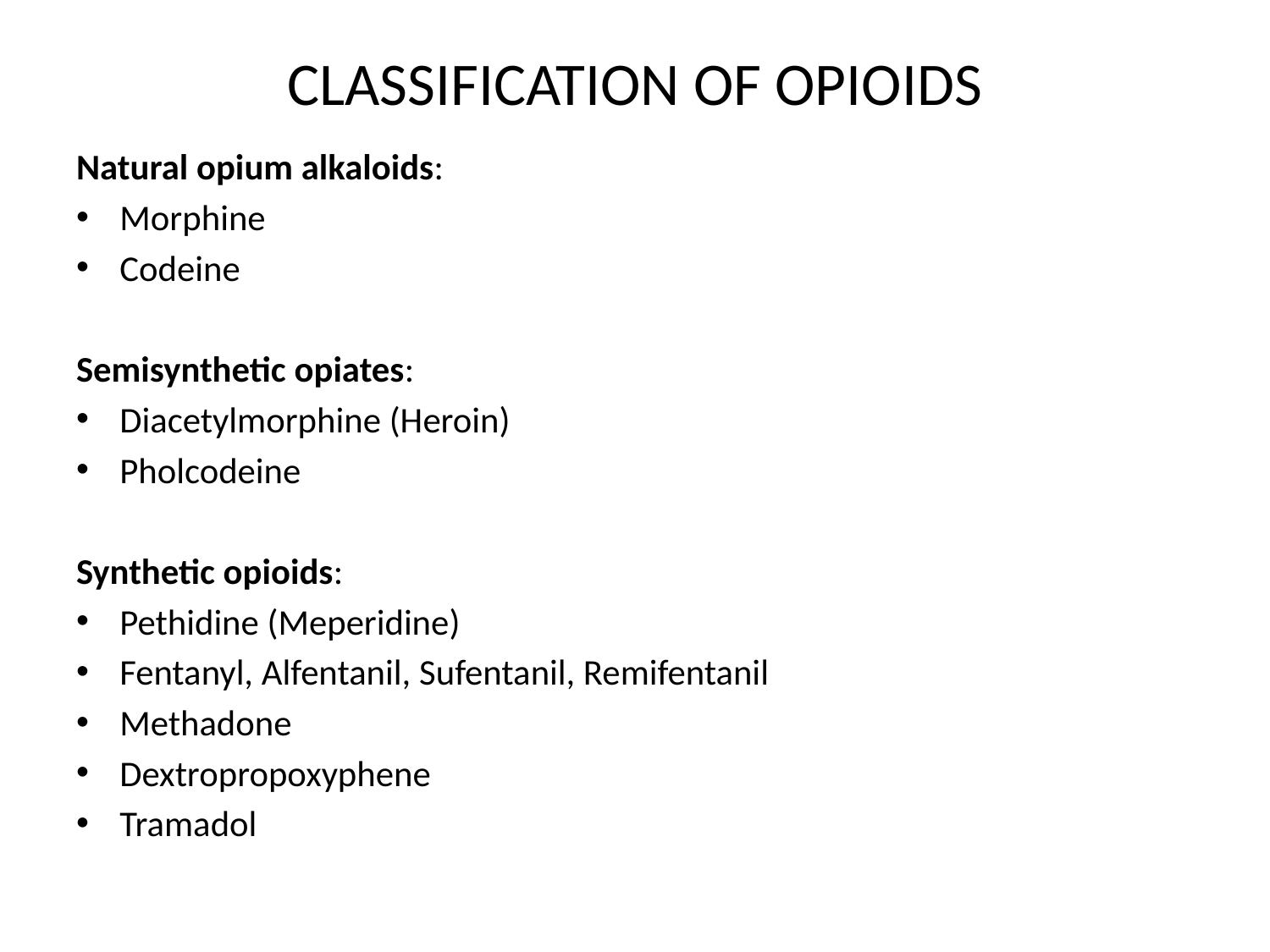

# CLASSIFICATION OF OPIOIDS
Natural opium alkaloids:
Morphine
Codeine

Semisynthetic opiates:
Diacetylmorphine (Heroin)
Pholcodeine

Synthetic opioids:
Pethidine (Meperidine)
Fentanyl, Alfentanil, Sufentanil, Remifentanil
Methadone
Dextropropoxyphene
Tramadol